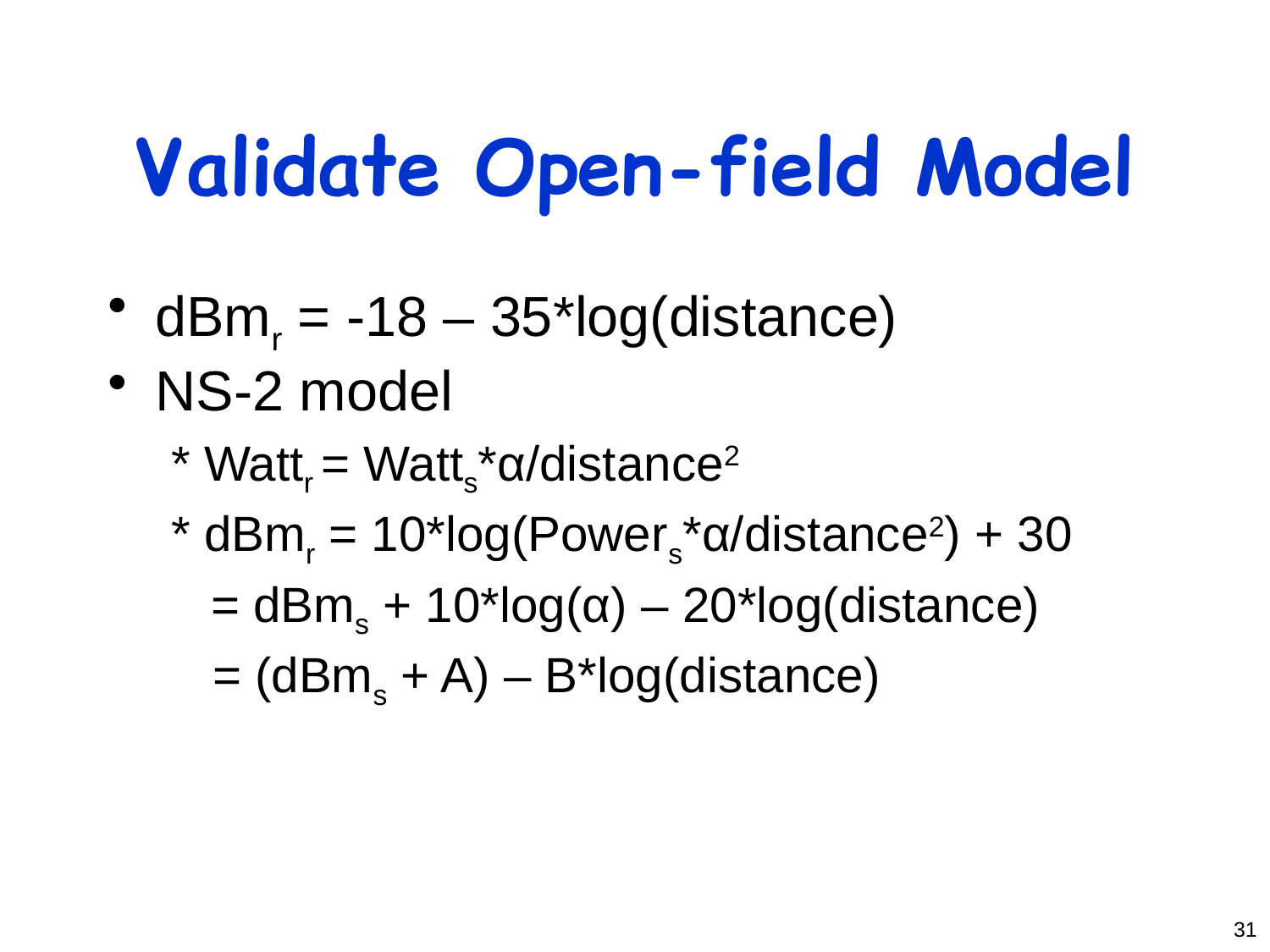

# Validate Open-field Model
dBmr = -18 – 35*log(distance)
NS-2 model
* Wattr = Watts*α/distance2
* dBmr = 10*log(Powers*α/distance2) + 30
	= dBms + 10*log(α) – 20*log(distance)
   = (dBms + A) – B*log(distance)
31